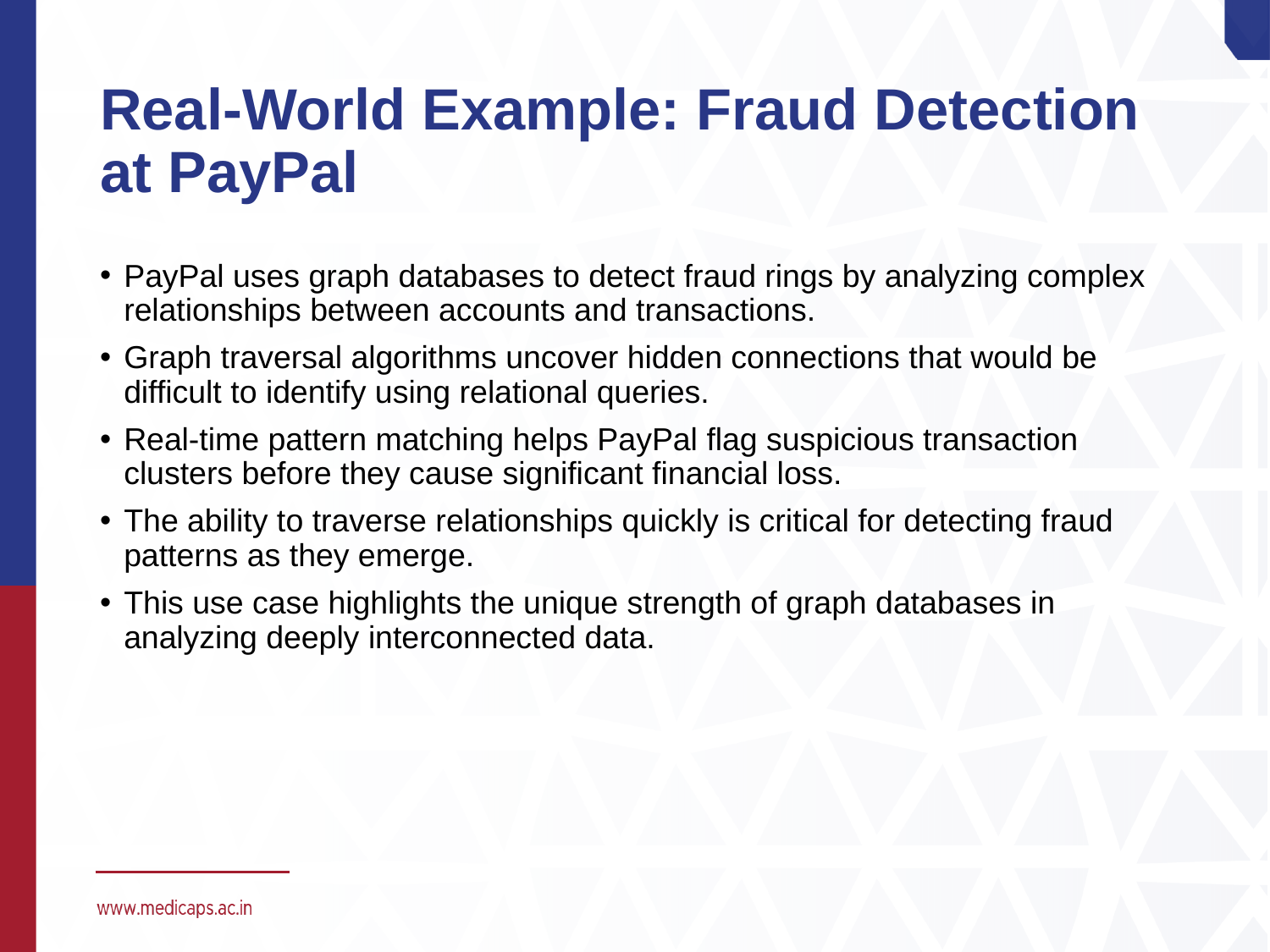

# Real-World Example: Fraud Detection at PayPal
PayPal uses graph databases to detect fraud rings by analyzing complex relationships between accounts and transactions.
Graph traversal algorithms uncover hidden connections that would be difficult to identify using relational queries.
Real-time pattern matching helps PayPal flag suspicious transaction clusters before they cause significant financial loss.
The ability to traverse relationships quickly is critical for detecting fraud patterns as they emerge.
This use case highlights the unique strength of graph databases in analyzing deeply interconnected data.